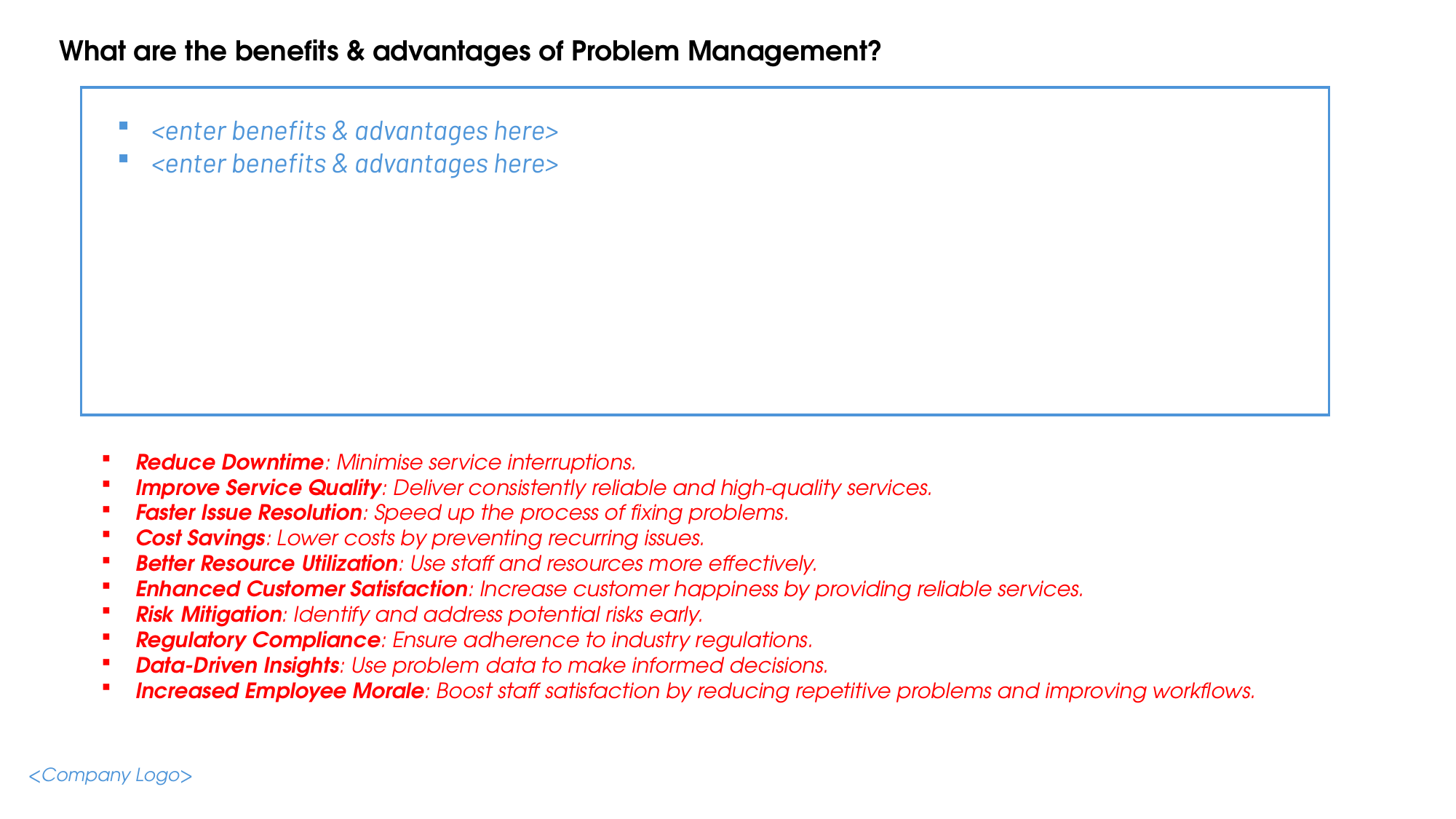

What are the benefits & advantages of Problem Management?

<enter benefits & advantages here>
<enter benefits & advantages here>
Reduce Downtime: Minimise service interruptions.
Improve Service Quality: Deliver consistently reliable and high-quality services.
Faster Issue Resolution: Speed up the process of fixing problems.
Cost Savings: Lower costs by preventing recurring issues.
Better Resource Utilization: Use staff and resources more effectively.
Enhanced Customer Satisfaction: Increase customer happiness by providing reliable services.
Risk Mitigation: Identify and address potential risks early.
Regulatory Compliance: Ensure adherence to industry regulations.
Data-Driven Insights: Use problem data to make informed decisions.
Increased Employee Morale: Boost staff satisfaction by reducing repetitive problems and improving workflows.
<Company Logo>